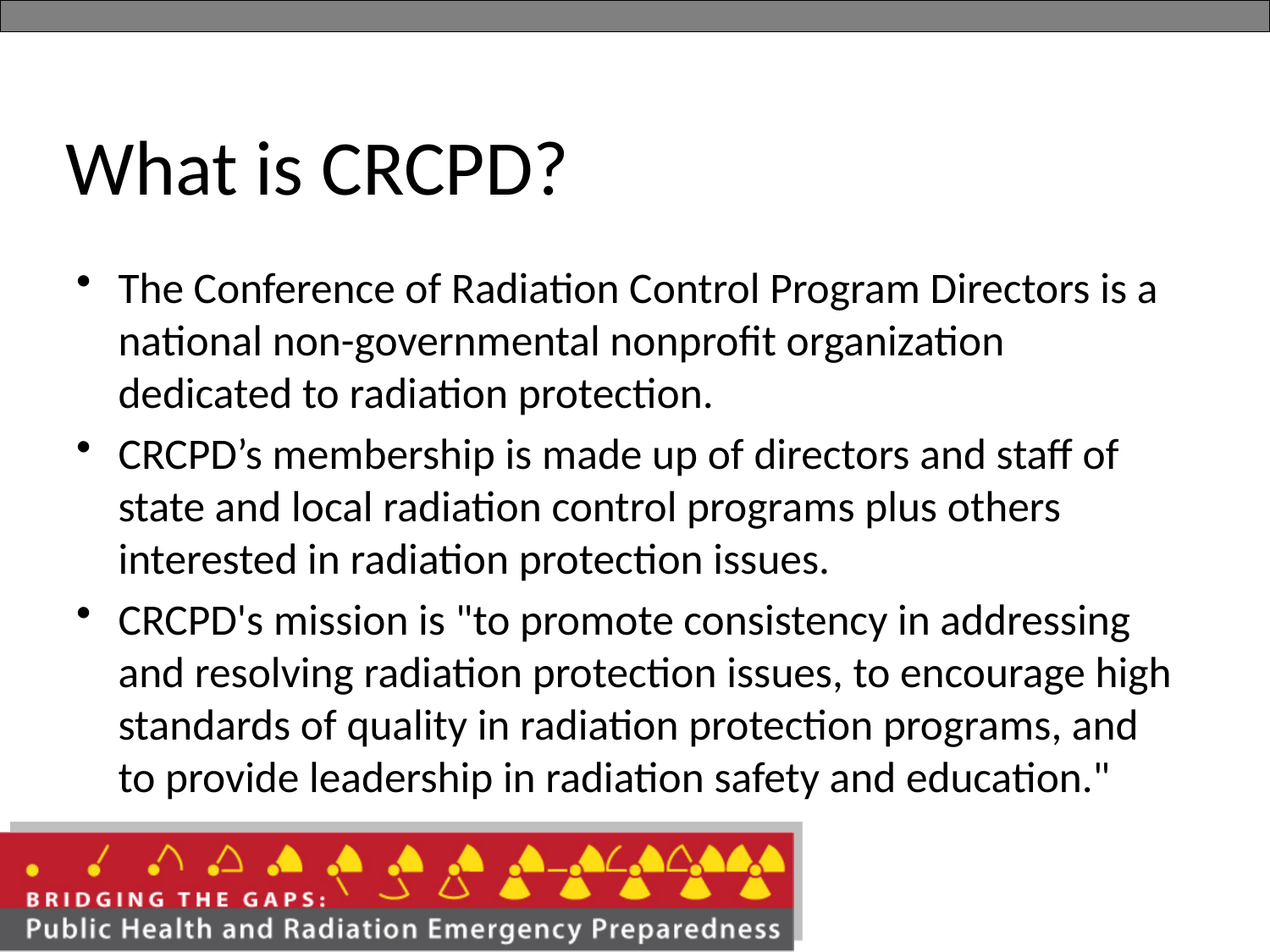

# What is CRCPD?
The Conference of Radiation Control Program Directors is a national non-governmental nonprofit organization dedicated to radiation protection.
CRCPD’s membership is made up of directors and staff of state and local radiation control programs plus others interested in radiation protection issues.
CRCPD's mission is "to promote consistency in addressing and resolving radiation protection issues, to encourage high standards of quality in radiation protection programs, and to provide leadership in radiation safety and education."